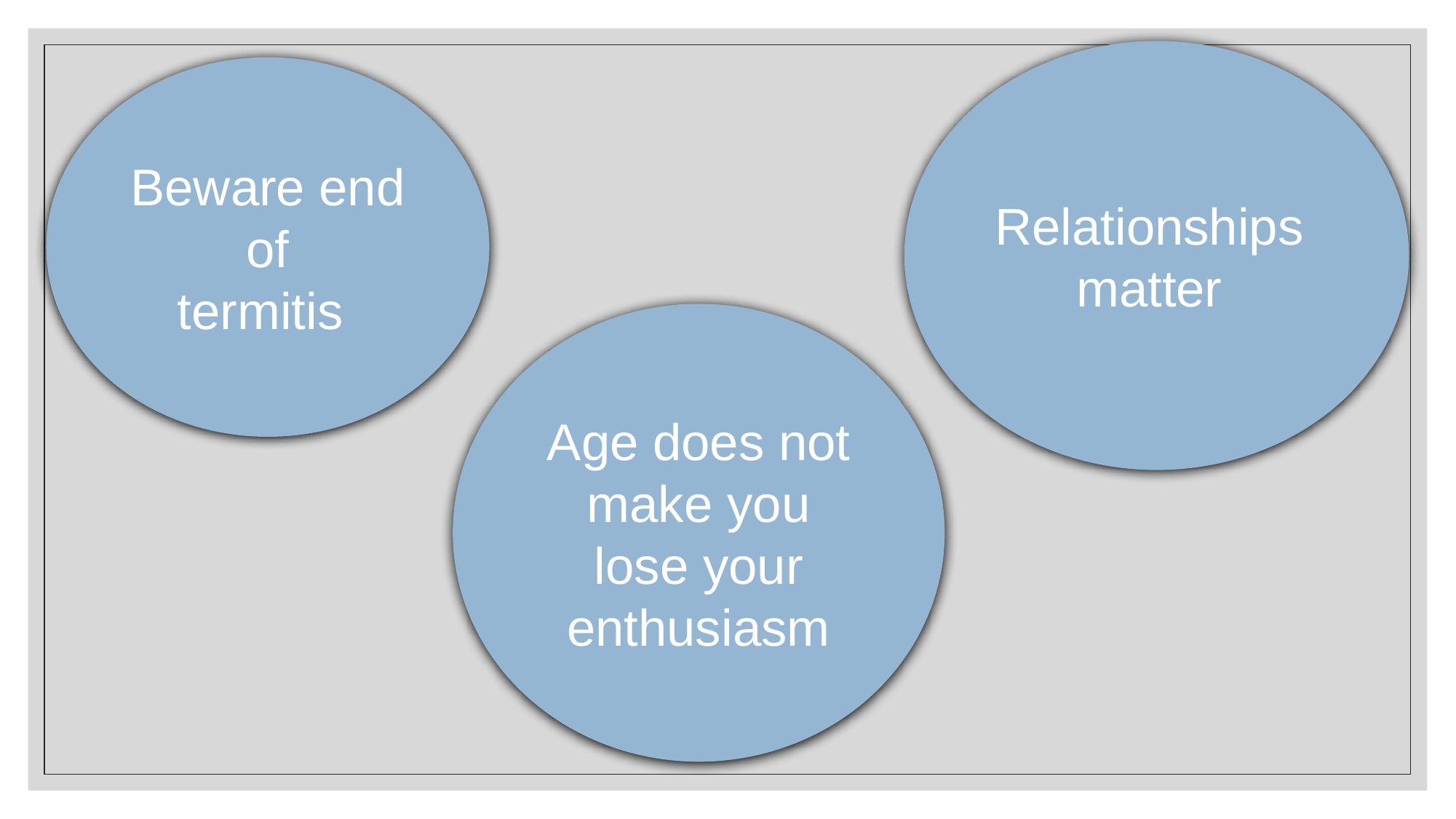

Relationships
matter
Beware end
of
termitis
Age does not make you lose your enthusiasm